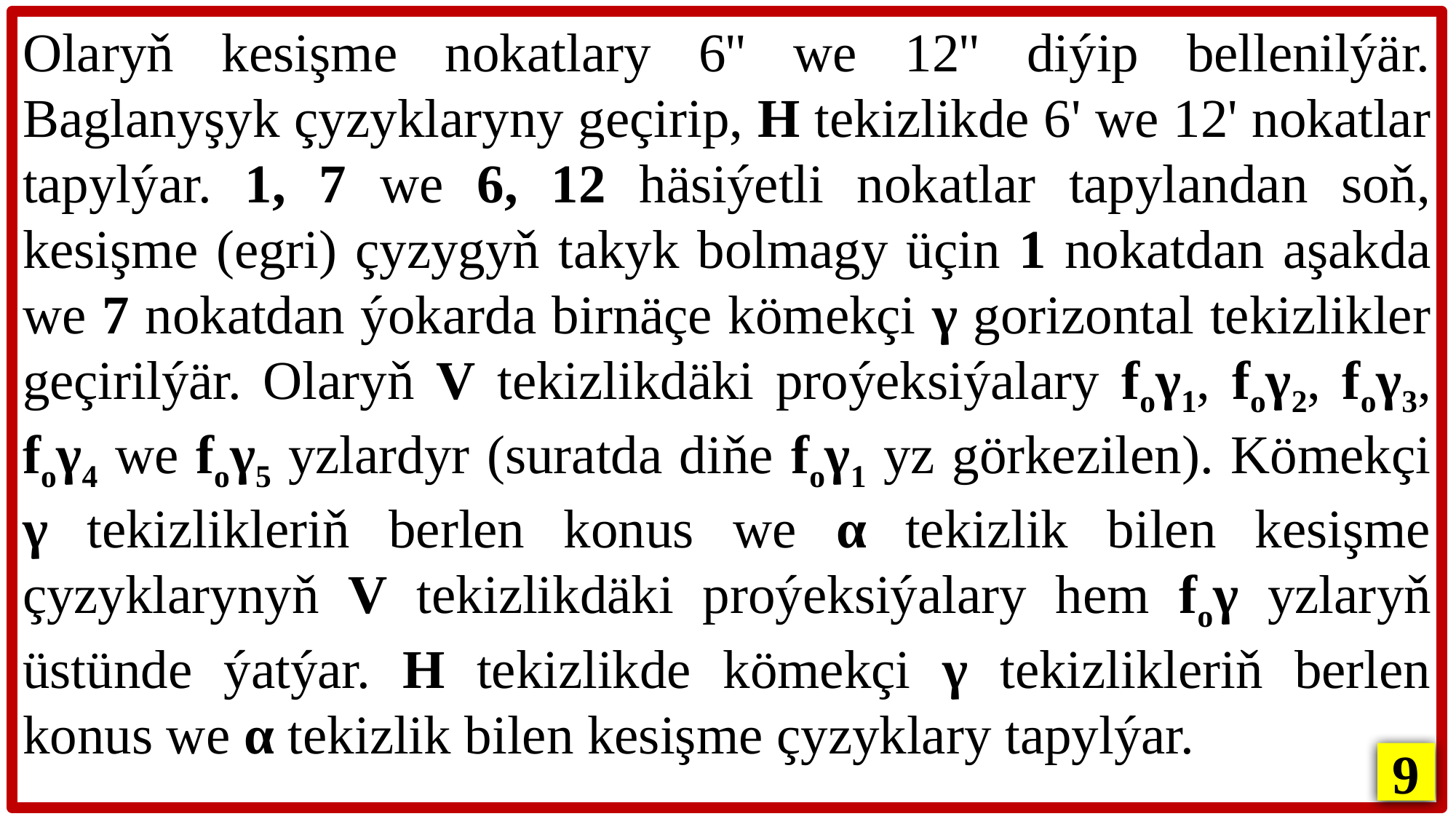

Olaryň kesişme nokatlary 6'' we 12'' diýip bellenilýär. Baglanyşyk çyzyklaryny geçirip, H tekizlikde 6' we 12' nokatlar tapylýar. 1, 7 we 6, 12 häsiýetli nokatlar tapylandan soň, kesişme (egri) çyzygyň takyk bolmagy üçin 1 nokatdan aşakda we 7 nokatdan ýokarda birnäçe kömekçi γ gorizontal tekizlikler geçirilýär. Olaryň V tekizlikdäki proýeksiýalary foγ1, foγ2, foγ3, foγ4 we foγ5 yzlardyr (suratda diňe foγ1 yz görkezilen). Kömekçi γ tekizlikleriň berlen konus we α tekizlik bilen kesişme çyzyklarynyň V tekizlikdäki proýeksiýalary hem foγ yzlaryň üstünde ýatýar. H tekizlikde kömekçi γ tekizlikleriň berlen konus we α tekizlik bilen kesişme çyzyklary tapylýar.
9